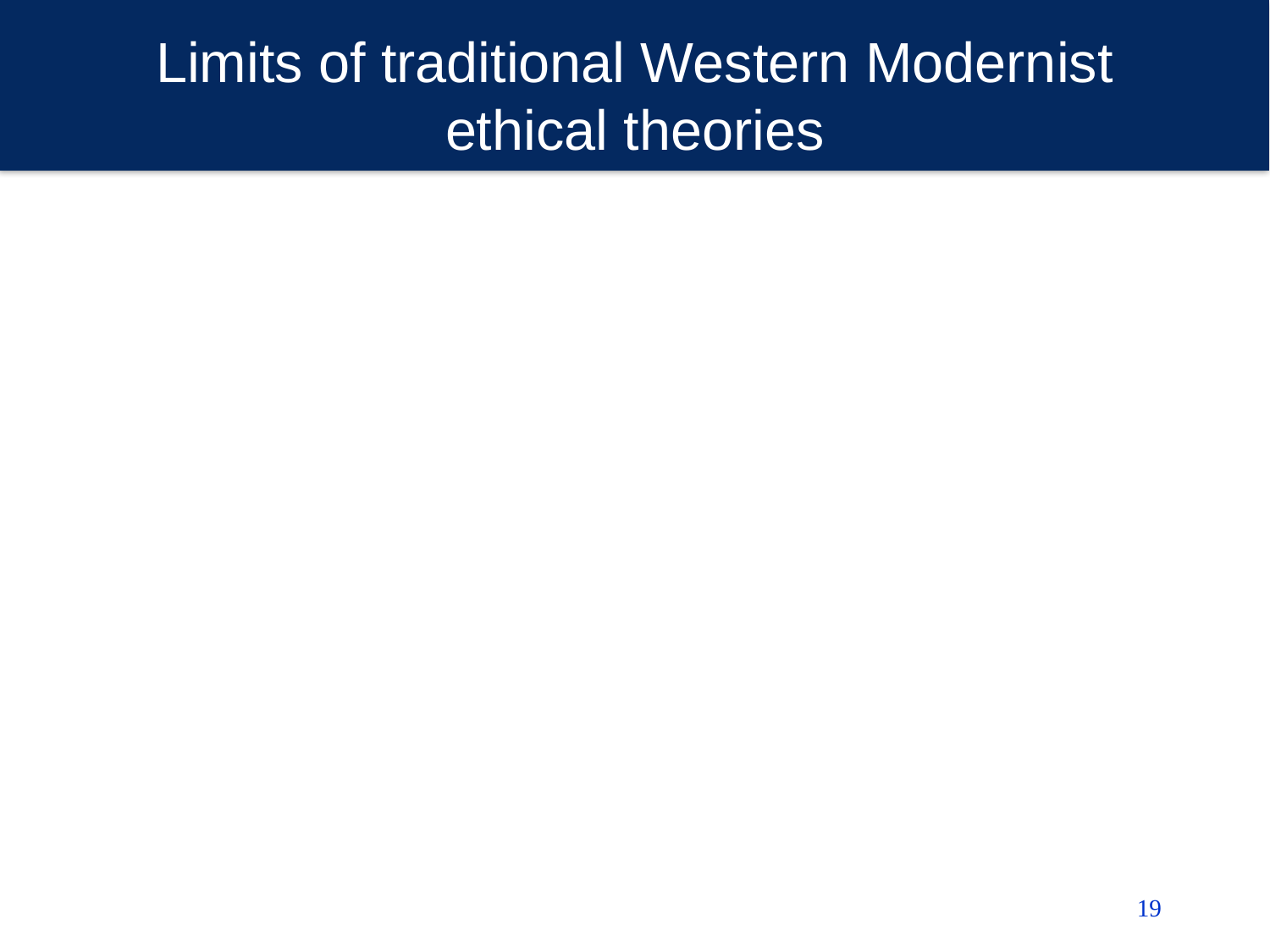

# Limits of traditional Western Modernist ethical theories
Too abstract (that is, too general)
Too reductionist (that is, they are more complex than presented)
Too objective and elitist
Too impersonal
Too rational and codified
Too imperialist
19